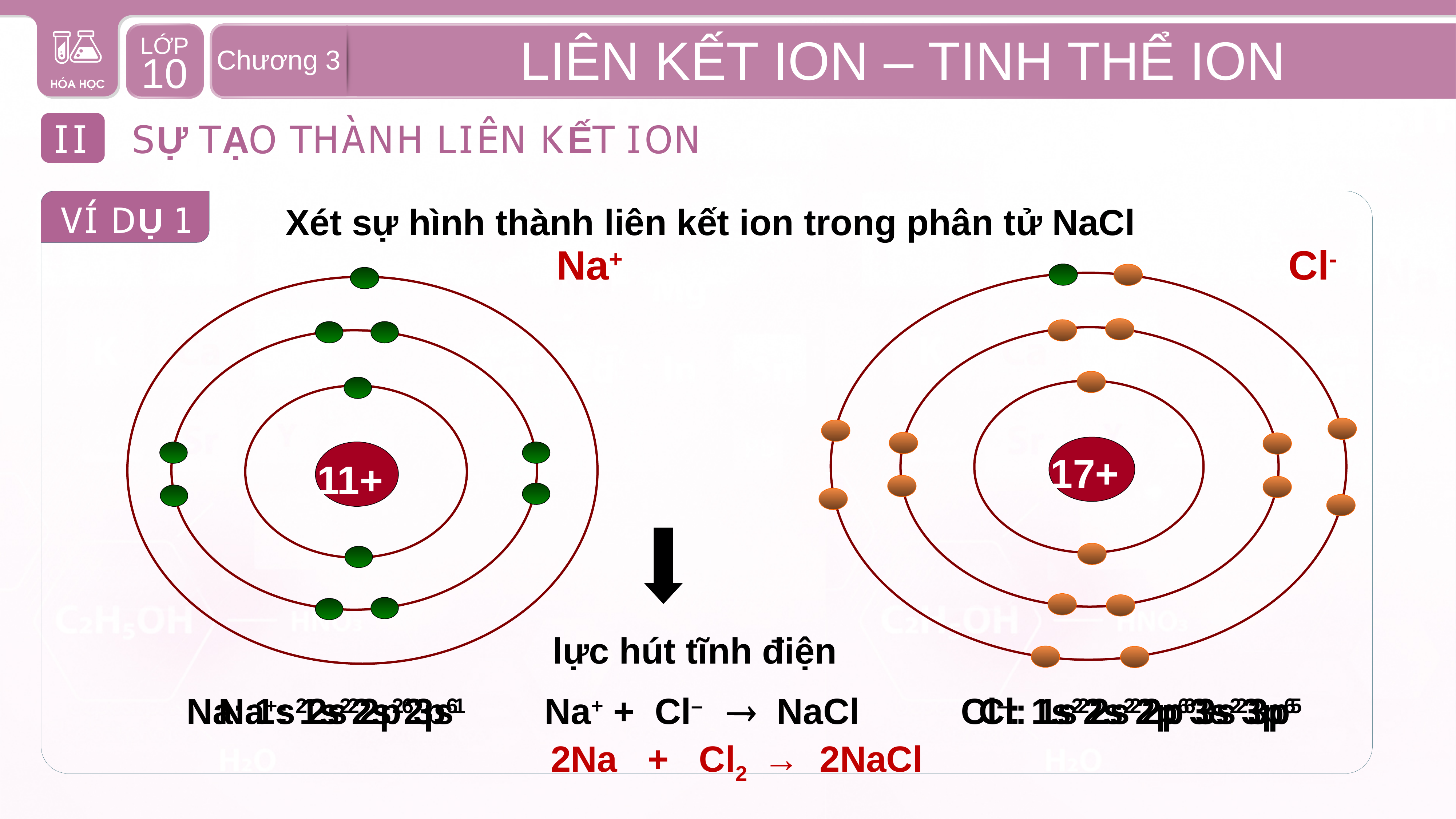

II
SỰ TẠO THÀNH LIÊN KẾT ION

VÍ DỤ 1
 Xét sự hình thành liên kết ion trong phân tử NaCl
Na+
Cl-

17+

11+

lực hút tĩnh điện
Na: 1s22s22p63s1
Na+: 1s22s22p6
Na+ +  Cl–  →  NaCl
Cl–: 1s22s22p63s23p6
Cl: 1s22s22p63s23p5
2Na   +   Cl2  →  2NaCl